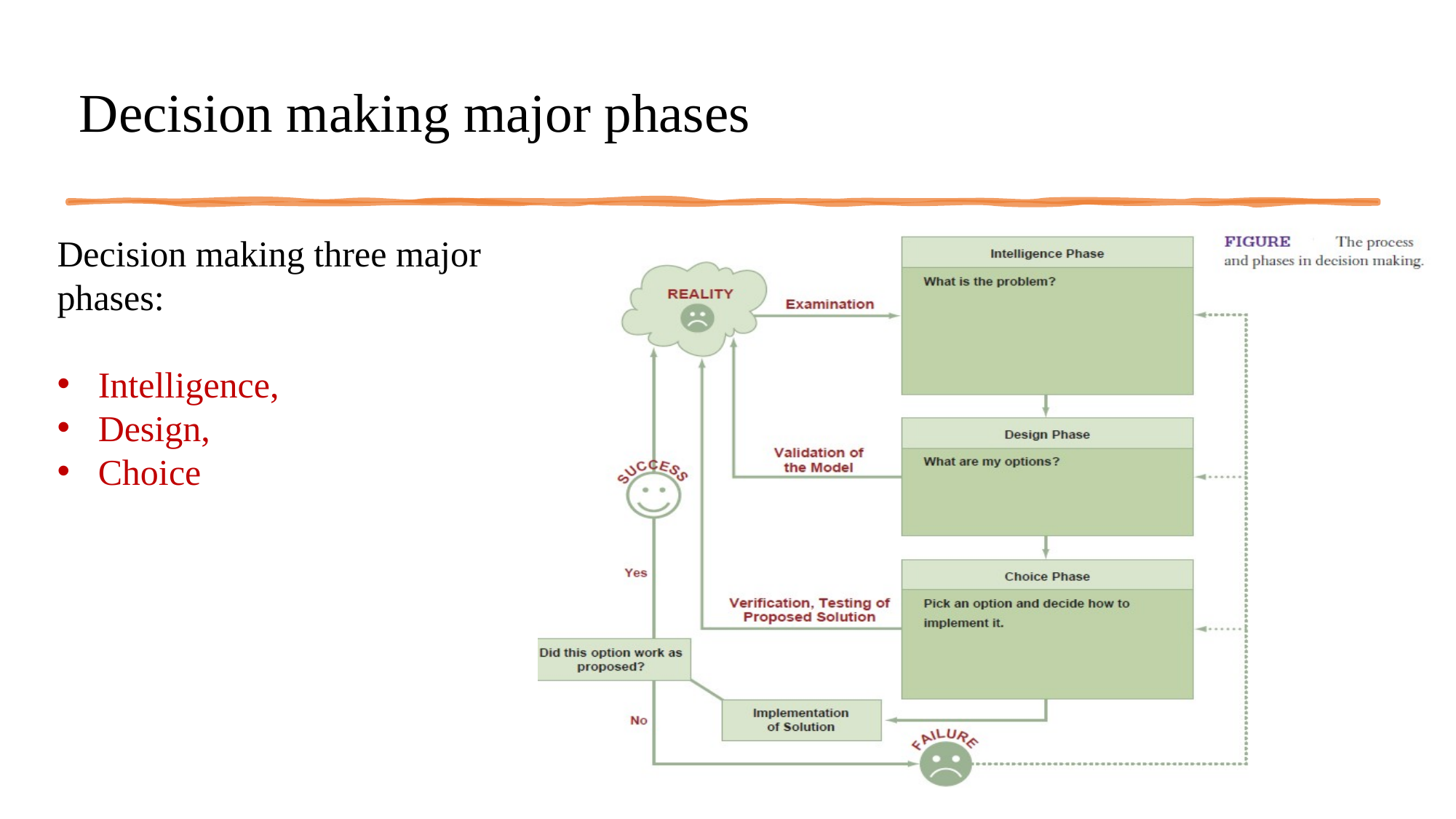

# Decision making major phases

Decision making three major phases:

Intelligence,
Design,
Choice